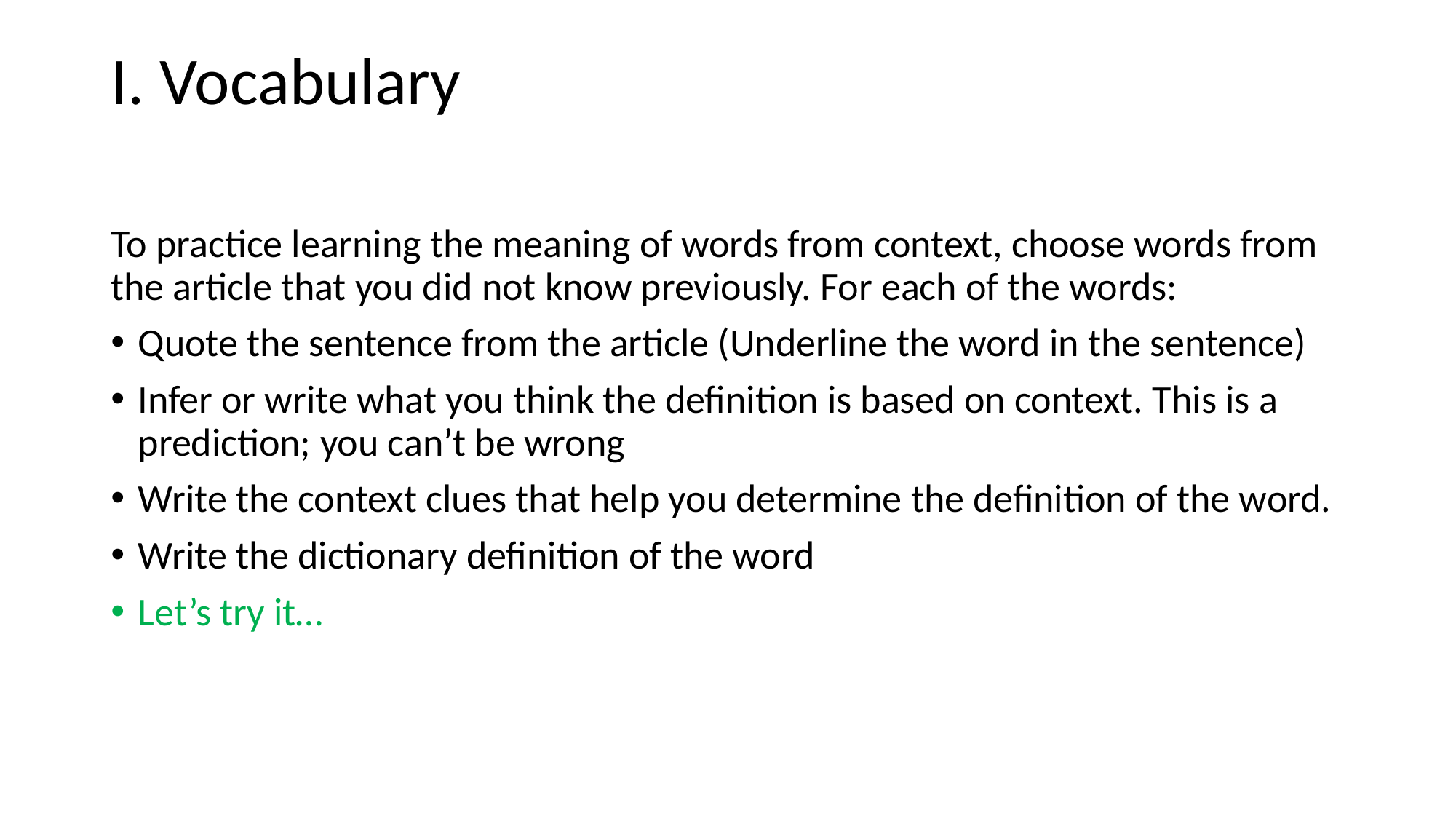

# I. Vocabulary
To practice learning the meaning of words from context, choose words from the article that you did not know previously. For each of the words:
Quote the sentence from the article (Underline the word in the sentence)
Infer or write what you think the definition is based on context. This is a prediction; you can’t be wrong
Write the context clues that help you determine the definition of the word.
Write the dictionary definition of the word
Let’s try it…